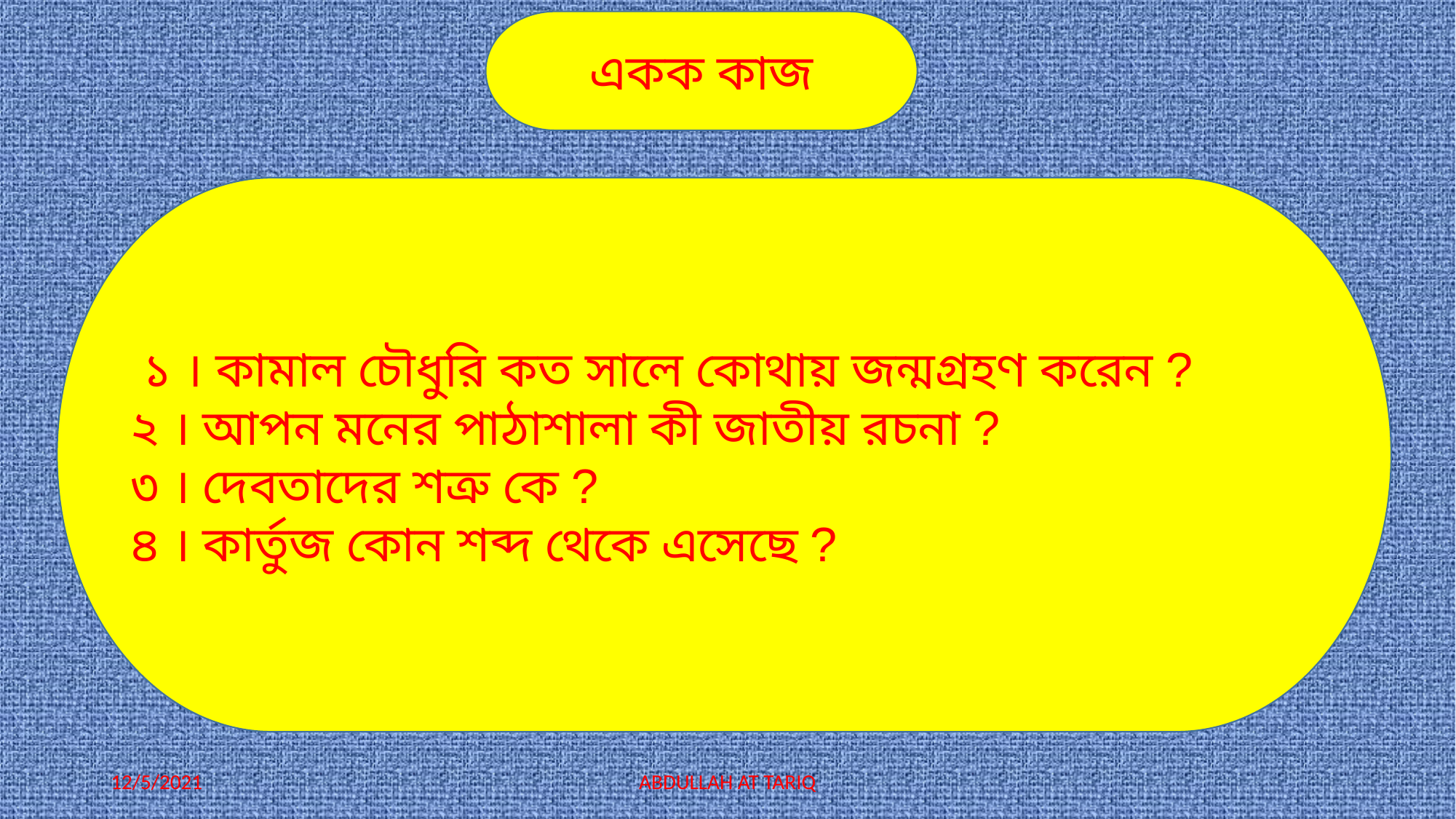

একক কাজ
 ১ । কামাল চৌধুরি কত সালে কোথায় জন্মগ্রহণ করেন ?
২ । আপন মনের পাঠাশালা কী জাতীয় রচনা ?
৩ । দেবতাদের শত্রু কে ?
৪ । কার্তুজ কোন শব্দ থেকে এসেছে ?
12/5/2021
ABDULLAH AT TARIQ